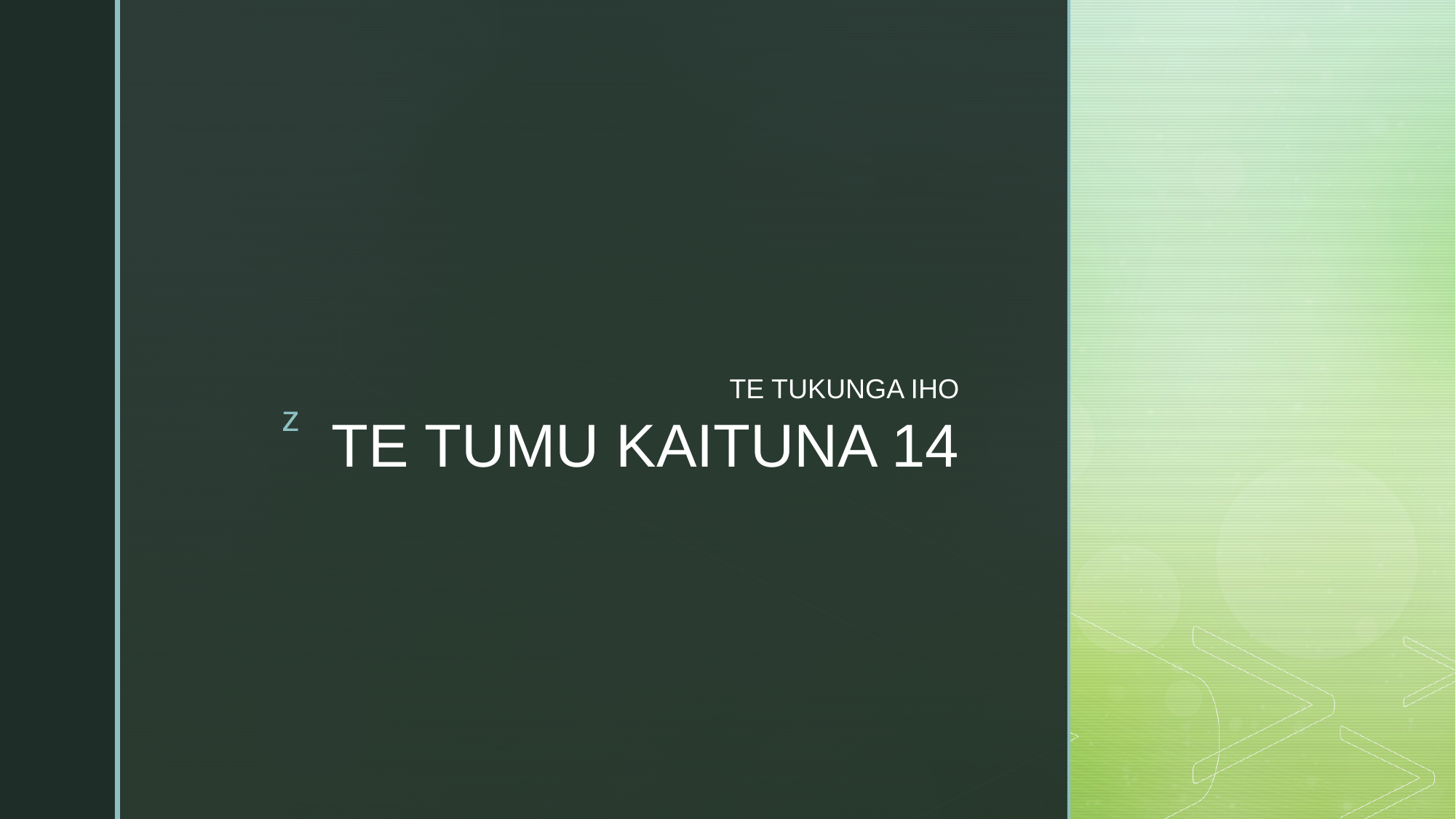

TE TUKUNGA IHO
# TE TUMU KAITUNA 14